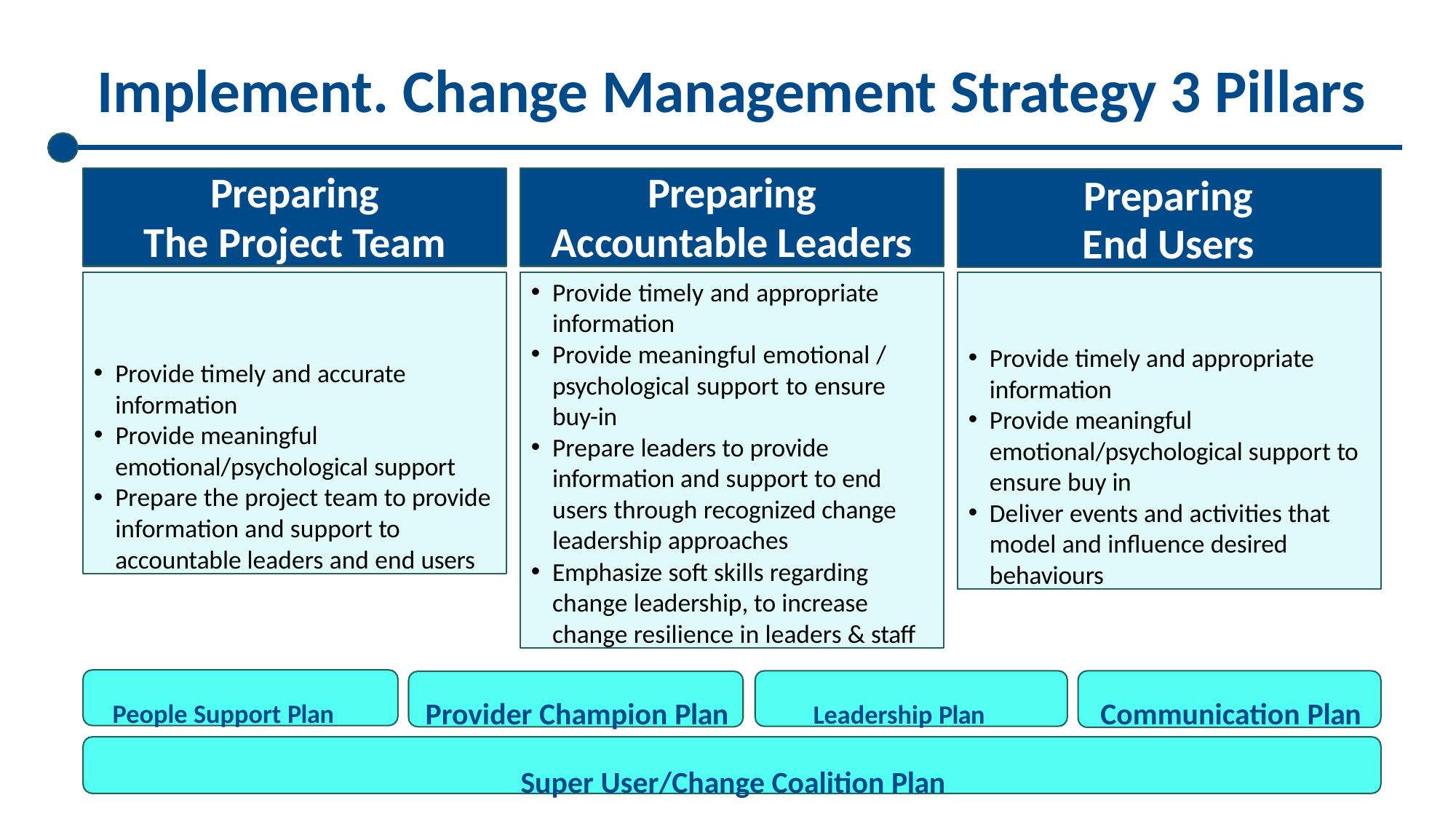

# Implement. Change Management Strategy 3 Pillars
Preparing
The Project Team
Preparing
Accountable Leaders
Preparing End Users

Provide timely and accurate
information
Provide meaningful
emotional/psychological support
Prepare the project team to provide information and support to accountable leaders and end users
Provide timely and appropriate information
Provide meaningful emotional / psychological support to ensure buy-in
Prepare leaders to provide information and support to end users through recognized change leadership approaches
Emphasize soft skills regarding change leadership, to increase change resilience in leaders & staff

Provide timely and appropriate information
Provide meaningful emotional/psychological support to ensure buy in
Deliver events and activities that model and influence desired behaviours

People Support Plan	Provider Champion Plan	Leadership Plan	Communication Plan
Super User/Change Coalition Plan